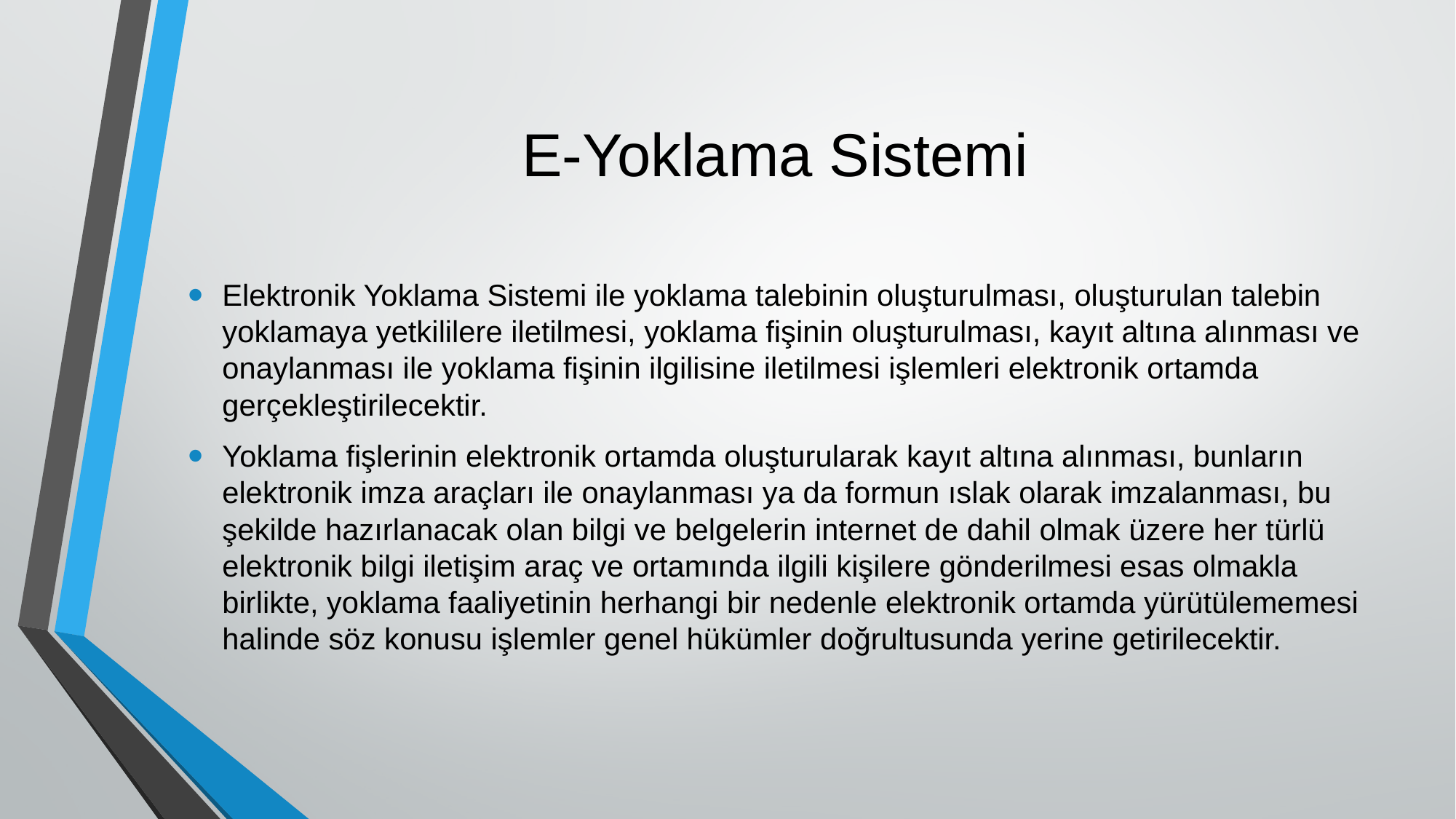

# E-Yoklama Sistemi
Elektronik Yoklama Sistemi ile yoklama talebinin oluşturulması, oluşturulan talebin yoklamaya yetkililere iletilmesi, yoklama fişinin oluşturulması, kayıt altına alınması ve onaylanması ile yoklama fişinin ilgilisine iletilmesi işlemleri elektronik ortamda gerçekleştirilecektir.
Yoklama fişlerinin elektronik ortamda oluşturularak kayıt altına alınması, bunların elektronik imza araçları ile onaylanması ya da formun ıslak olarak imzalanması, bu şekilde hazırlanacak olan bilgi ve belgelerin internet de dahil olmak üzere her türlü elektronik bilgi iletişim araç ve ortamında ilgili kişilere gönderilmesi esas olmakla birlikte, yoklama faaliyetinin herhangi bir nedenle elektronik ortamda yürütülememesi halinde söz konusu işlemler genel hükümler doğrultusunda yerine getirilecektir.